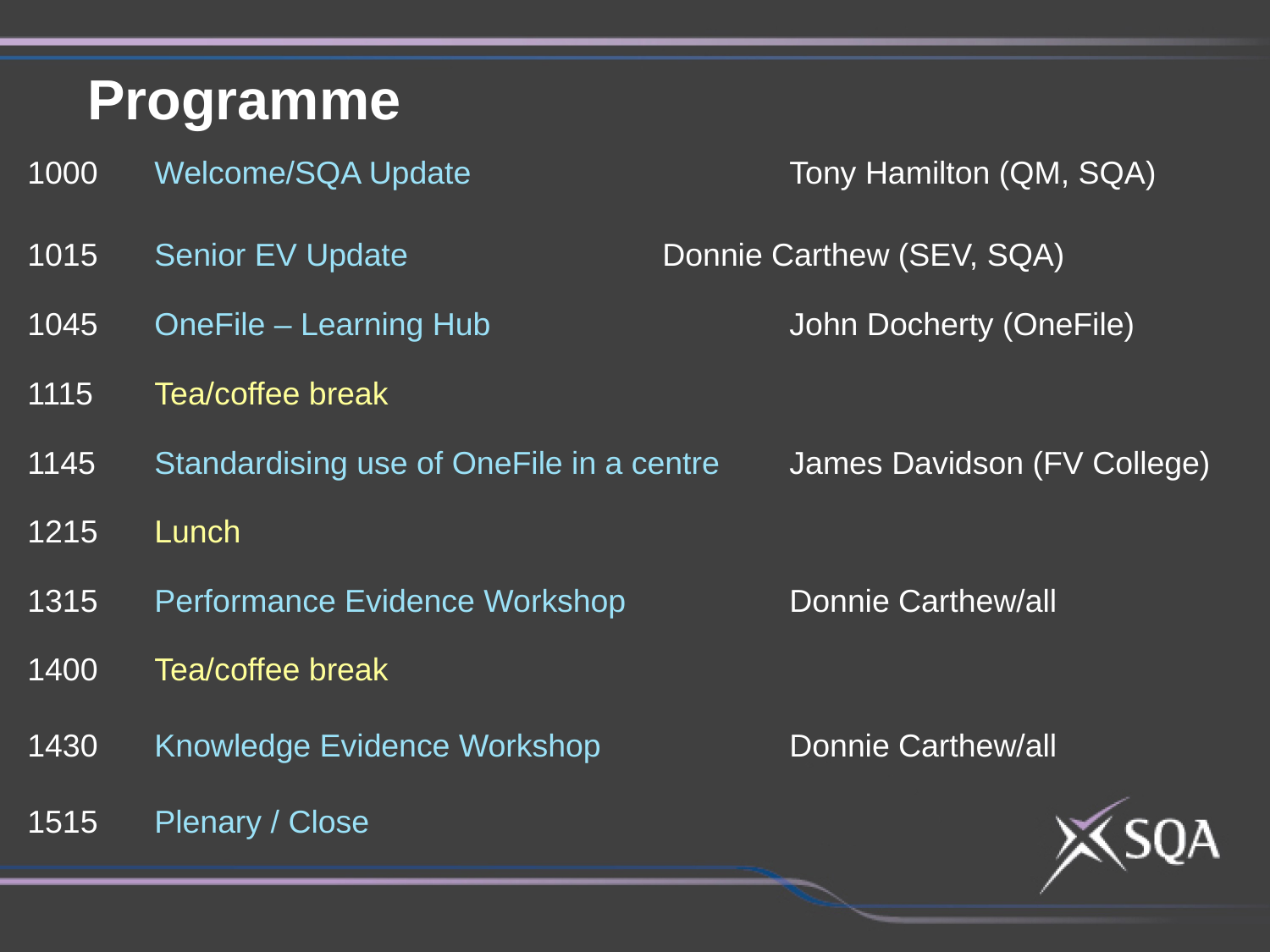

Programme
1000	Welcome/SQA Update			Tony Hamilton (QM, SQA)
1015	Senior EV Update			Donnie Carthew (SEV, SQA)

1045	OneFile – Learning Hub			John Docherty (OneFile)

1115	Tea/coffee break

1145	Standardising use of OneFile in a centre 	James Davidson (FV College)

1215	Lunch

1315	Performance Evidence Workshop		Donnie Carthew/all

1400	Tea/coffee break
1430	Knowledge Evidence Workshop		Donnie Carthew/all
1515	Plenary / Close